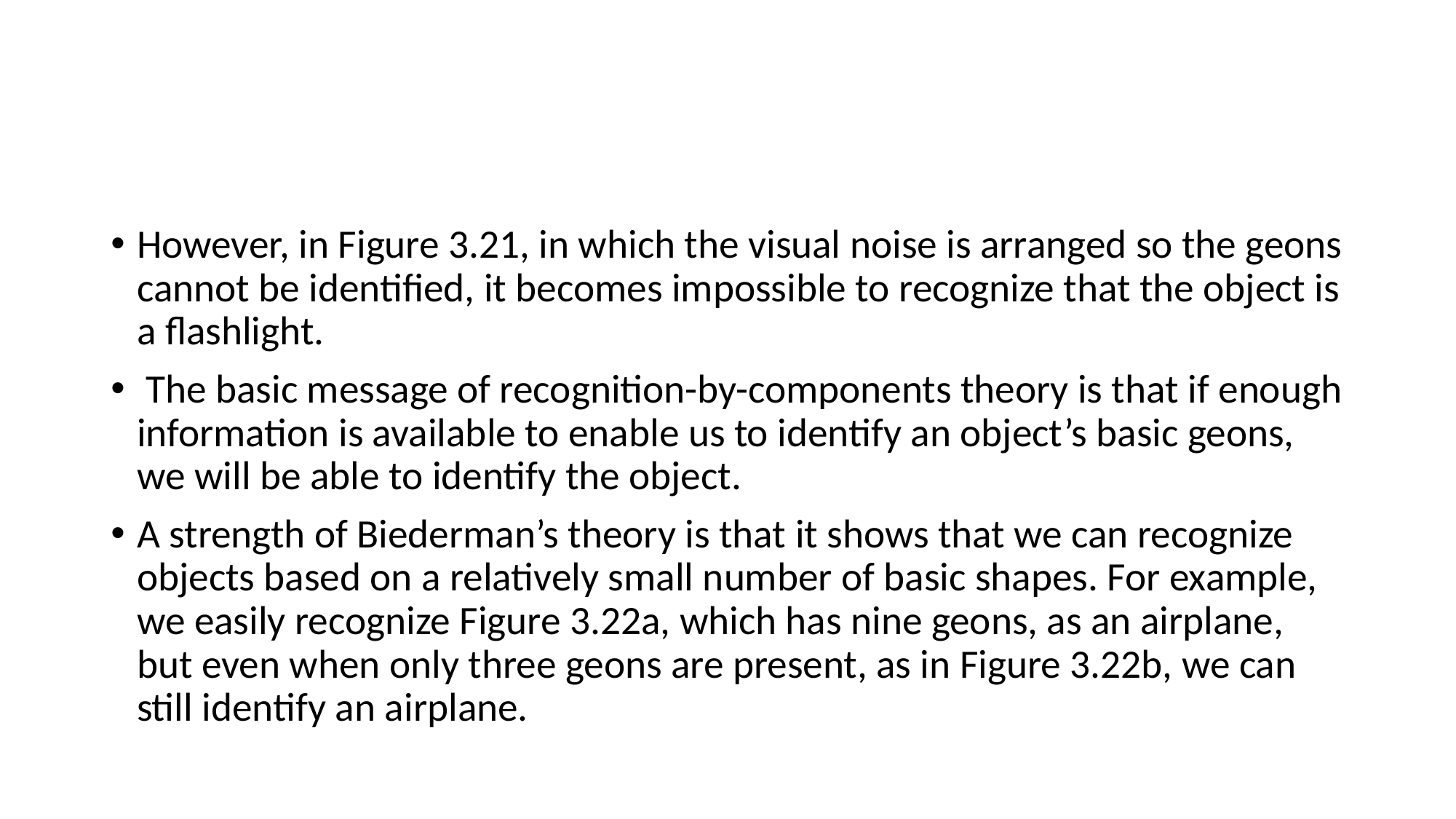

#
However, in Figure 3.21, in which the visual noise is arranged so the geons cannot be identified, it becomes impossible to recognize that the object is a flashlight.
 The basic message of recognition-by-components theory is that if enough information is available to enable us to identify an object’s basic geons, we will be able to identify the object.
A strength of Biederman’s theory is that it shows that we can recognize objects based on a relatively small number of basic shapes. For example, we easily recognize Figure 3.22a, which has nine geons, as an airplane, but even when only three geons are present, as in Figure 3.22b, we can still identify an airplane.